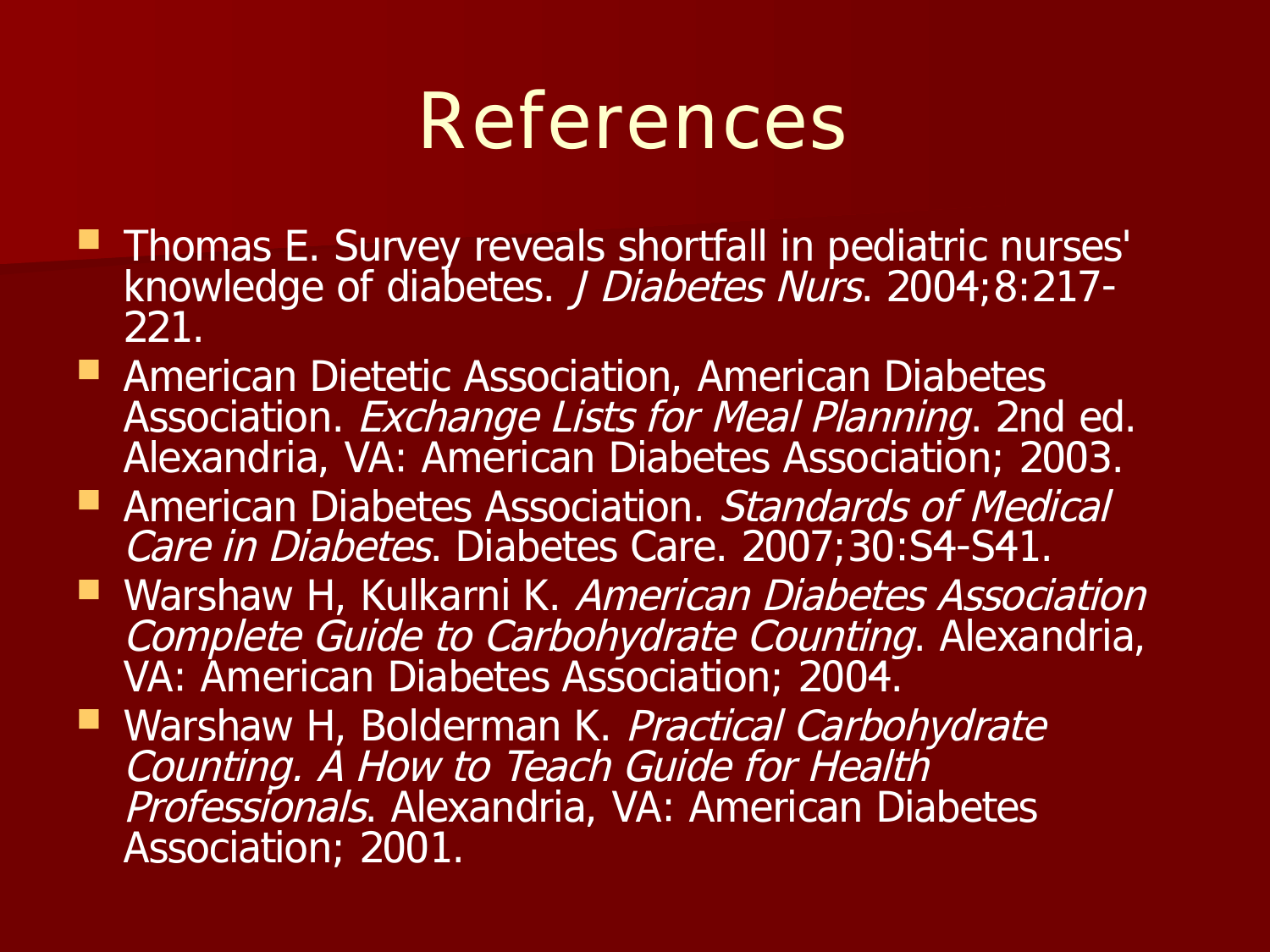

# References
Thomas E. Survey reveals shortfall in pediatric nurses' knowledge of diabetes. J Diabetes Nurs. 2004;8:217-221.
American Dietetic Association, American Diabetes Association. Exchange Lists for Meal Planning. 2nd ed. Alexandria, VA: American Diabetes Association; 2003.
American Diabetes Association. Standards of Medical Care in Diabetes. Diabetes Care. 2007;30:S4-S41.
Warshaw H, Kulkarni K. American Diabetes Association Complete Guide to Carbohydrate Counting. Alexandria, VA: American Diabetes Association; 2004.
Warshaw H, Bolderman K. Practical Carbohydrate Counting. A How to Teach Guide for Health Professionals. Alexandria, VA: American Diabetes Association; 2001.